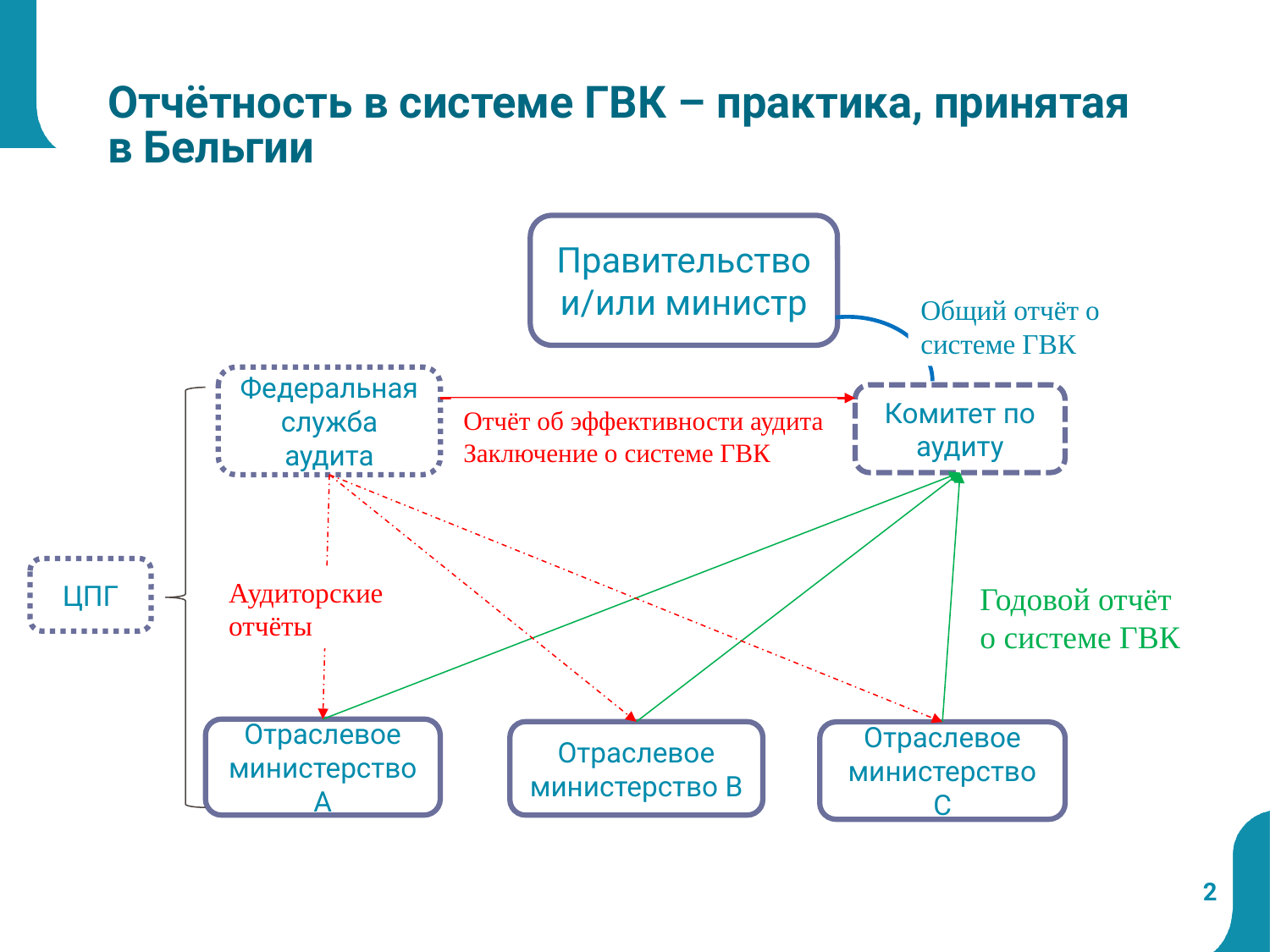

# Отчётность в системе ГВК – практика, принятая в Бельгии

Правительство и/или министр
Общий отчёт о системе ГВК

Федеральная служба аудита
Комитет по аудиту

Отчёт об эффективности аудита
Заключение о системе ГВК
ЦПГ
Аудиторские отчёты
Годовой отчёт о системе ГВК
Отраслевое министерство A
Отраслевое министерство B
Отраслевое министерство C

2